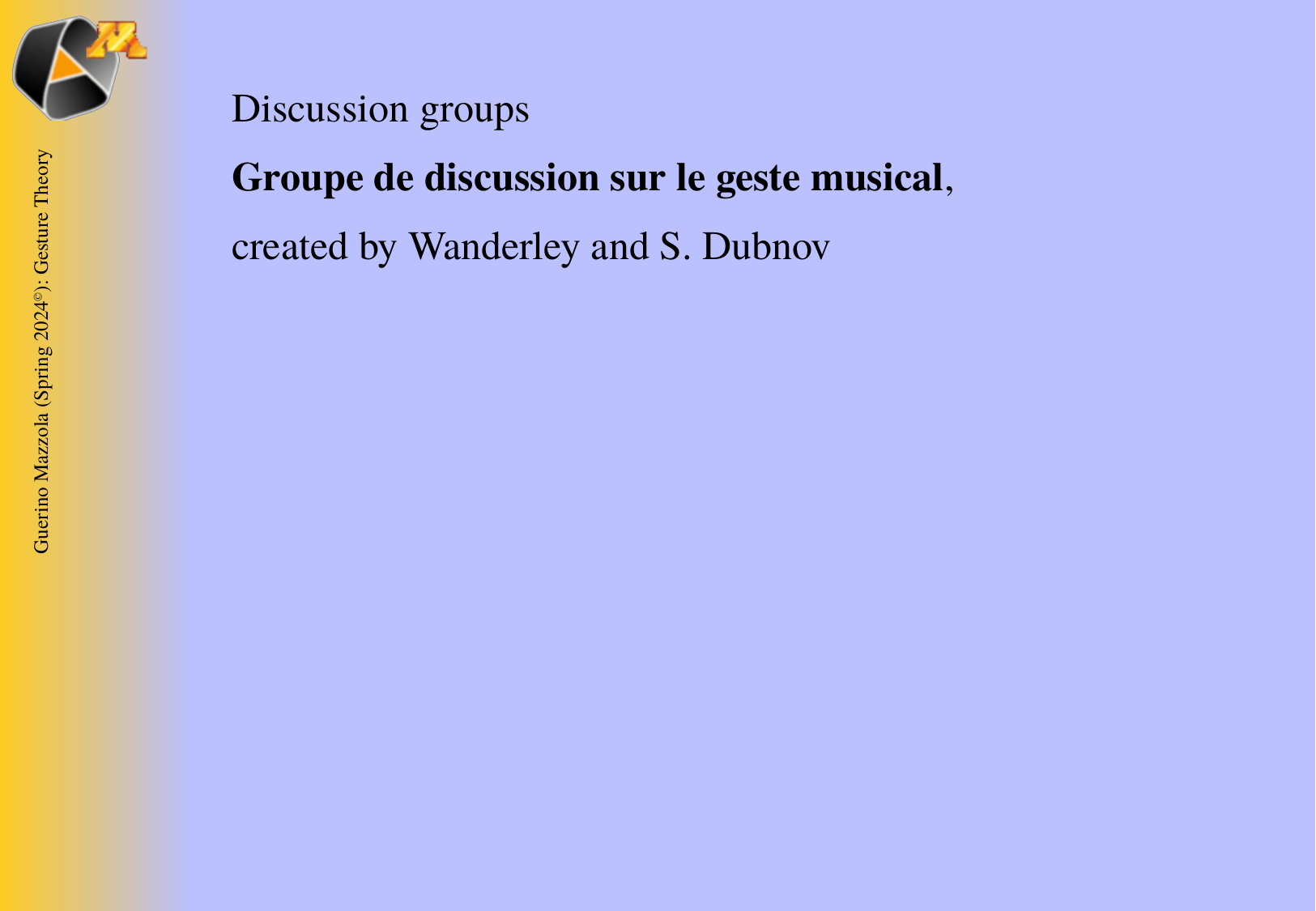

Discussion groups
Groupe de discussion sur le geste musical,
created by Wanderley and S. Dubnov